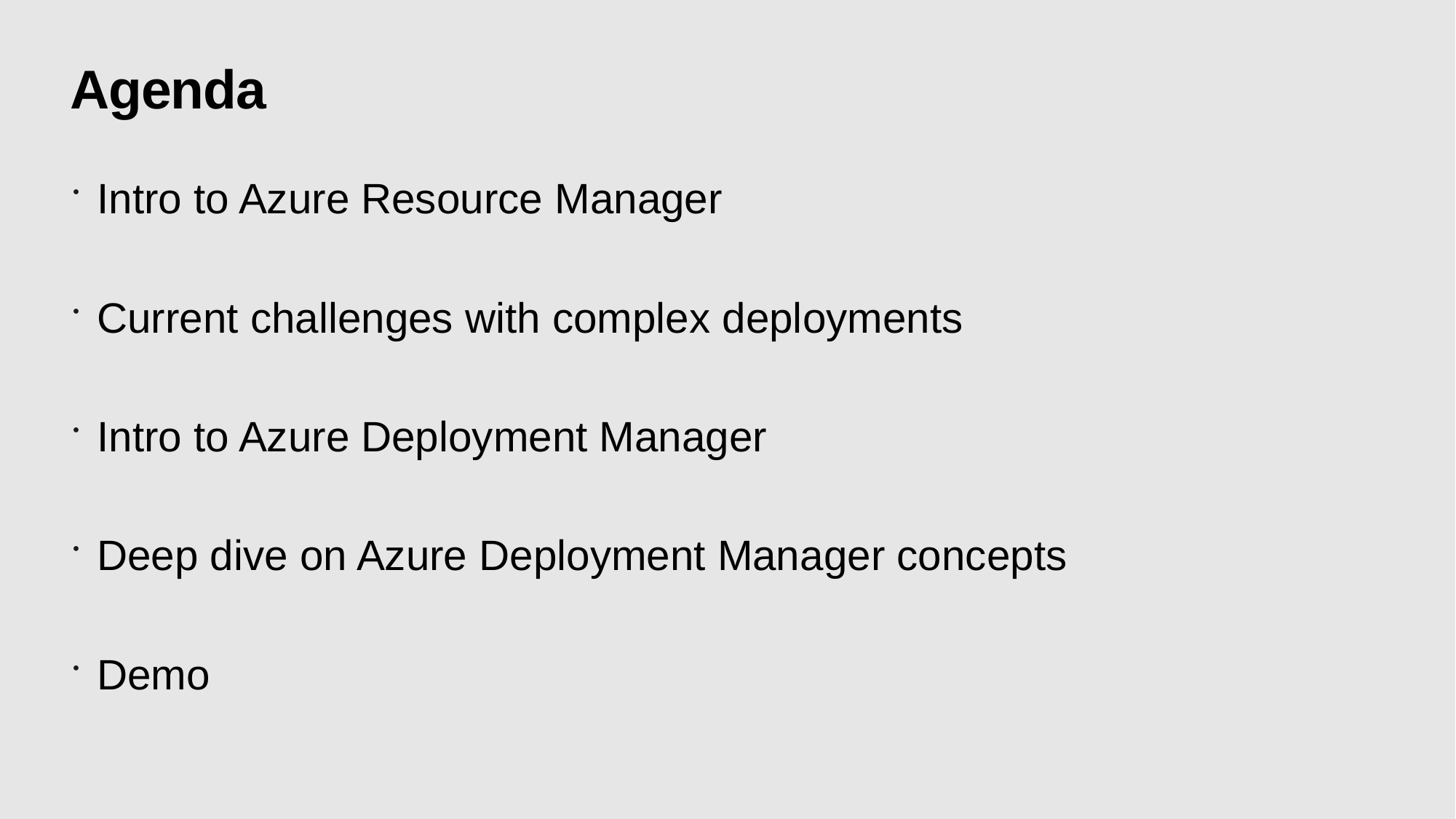

# Agenda
Intro to Azure Resource Manager

Current challenges with complex deployments

Intro to Azure Deployment Manager

Deep dive on Azure Deployment Manager concepts

Demo